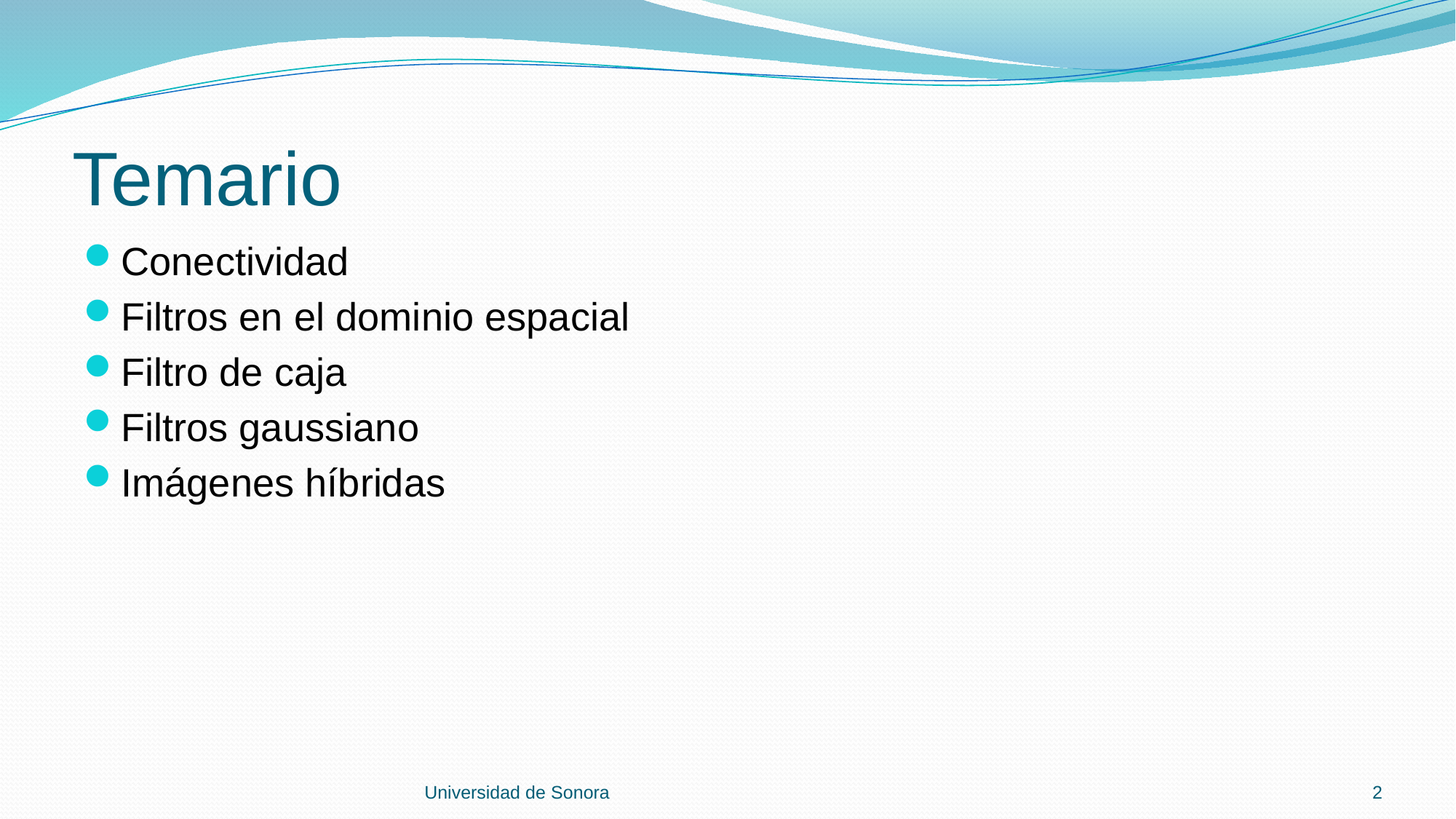

# Temario
Conectividad
Filtros en el dominio espacial
Filtro de caja
Filtros gaussiano
Imágenes híbridas

Universidad de Sonora
2